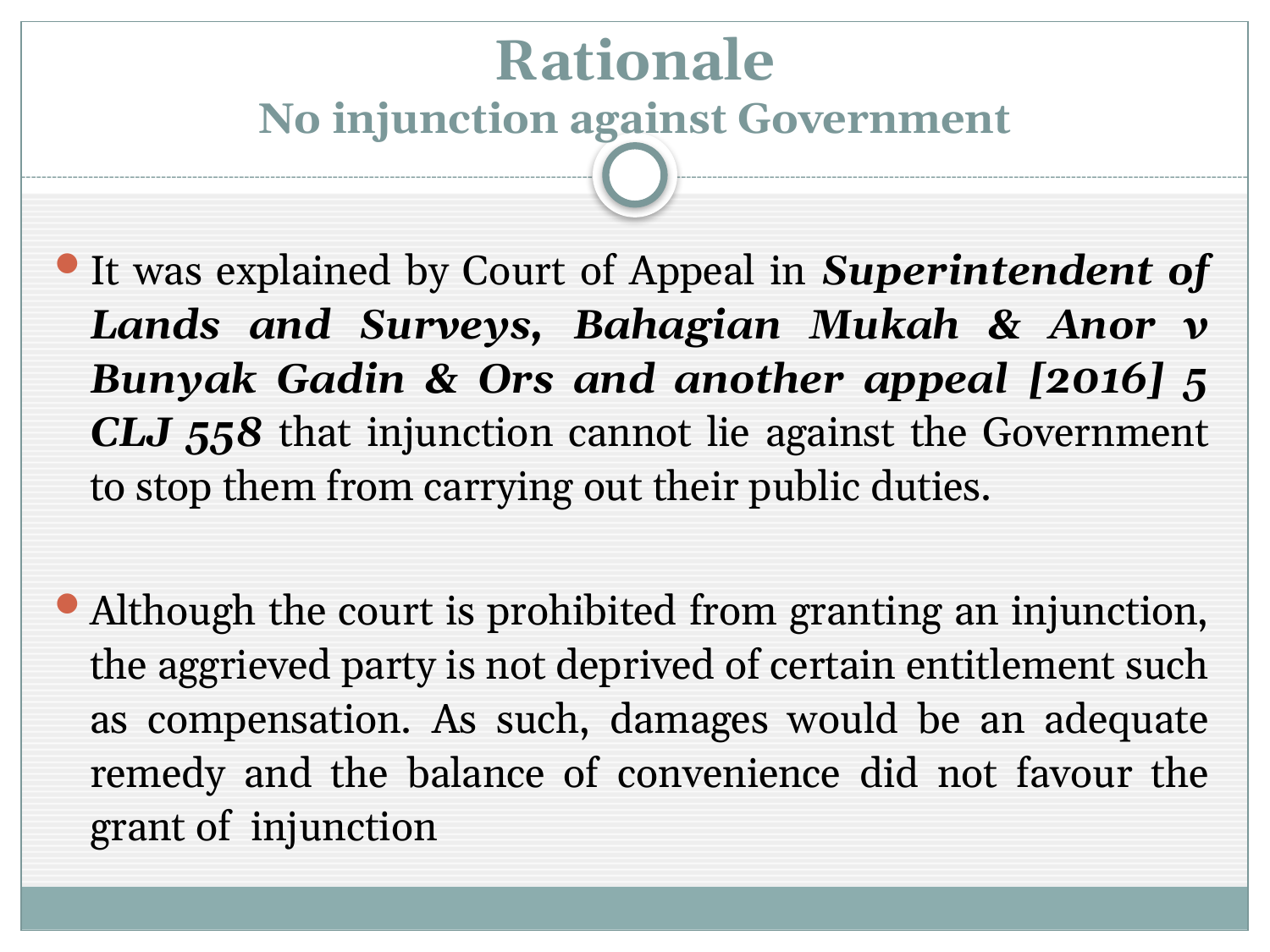

# Rationale No injunction against Government
It was explained by Court of Appeal in Superintendent of Lands and Surveys, Bahagian Mukah & Anor v Bunyak Gadin & Ors and another appeal [2016] 5 CLJ 558 that injunction cannot lie against the Government to stop them from carrying out their public duties.

Although the court is prohibited from granting an injunction, the aggrieved party is not deprived of certain entitlement such as compensation. As such, damages would be an adequate remedy and the balance of convenience did not favour the grant of  injunction